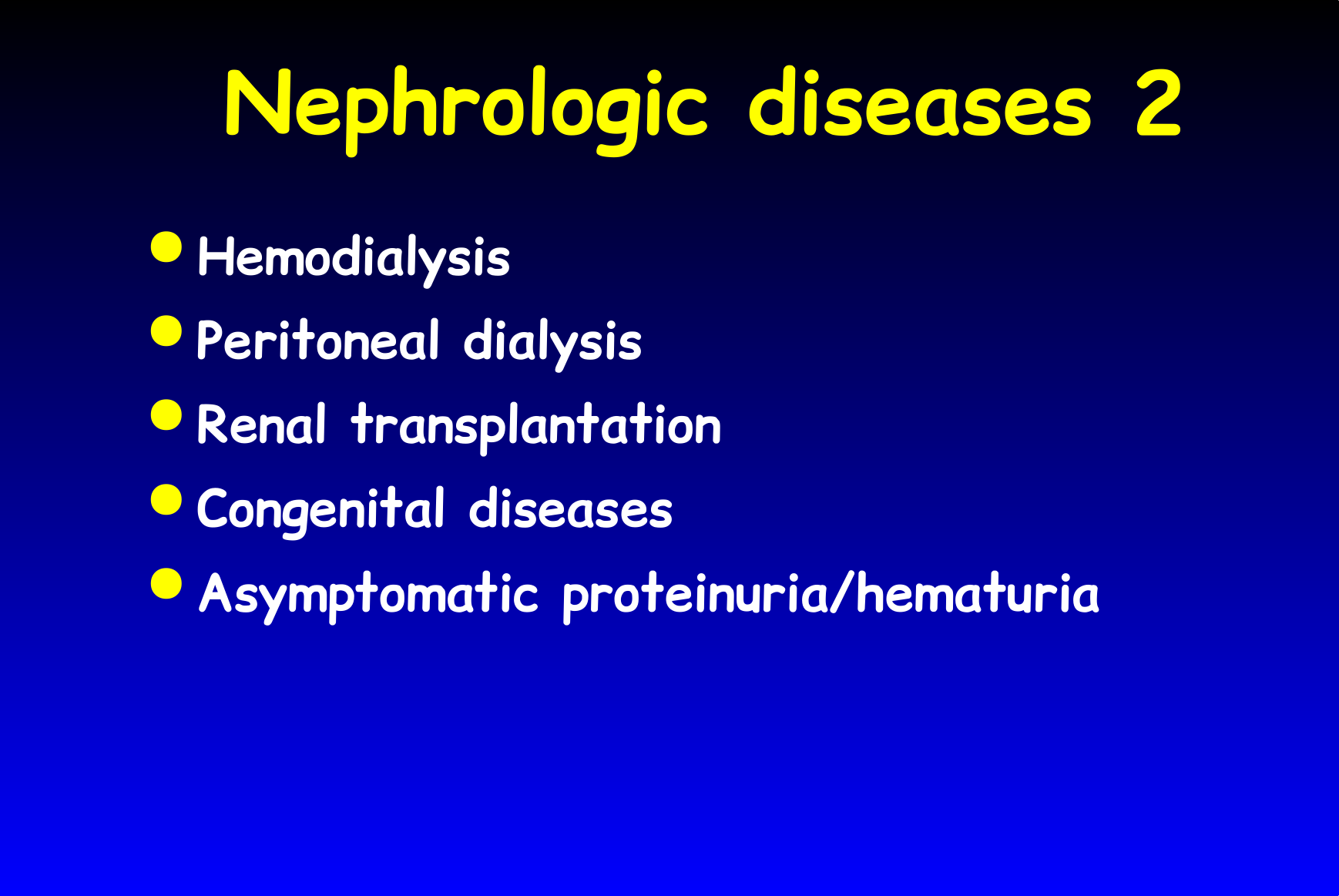

# Nephrologic diseases 2
Hemodialysis
Peritoneal dialysis
Renal transplantation
Congenital diseases
Asymptomatic proteinuria/hematuria